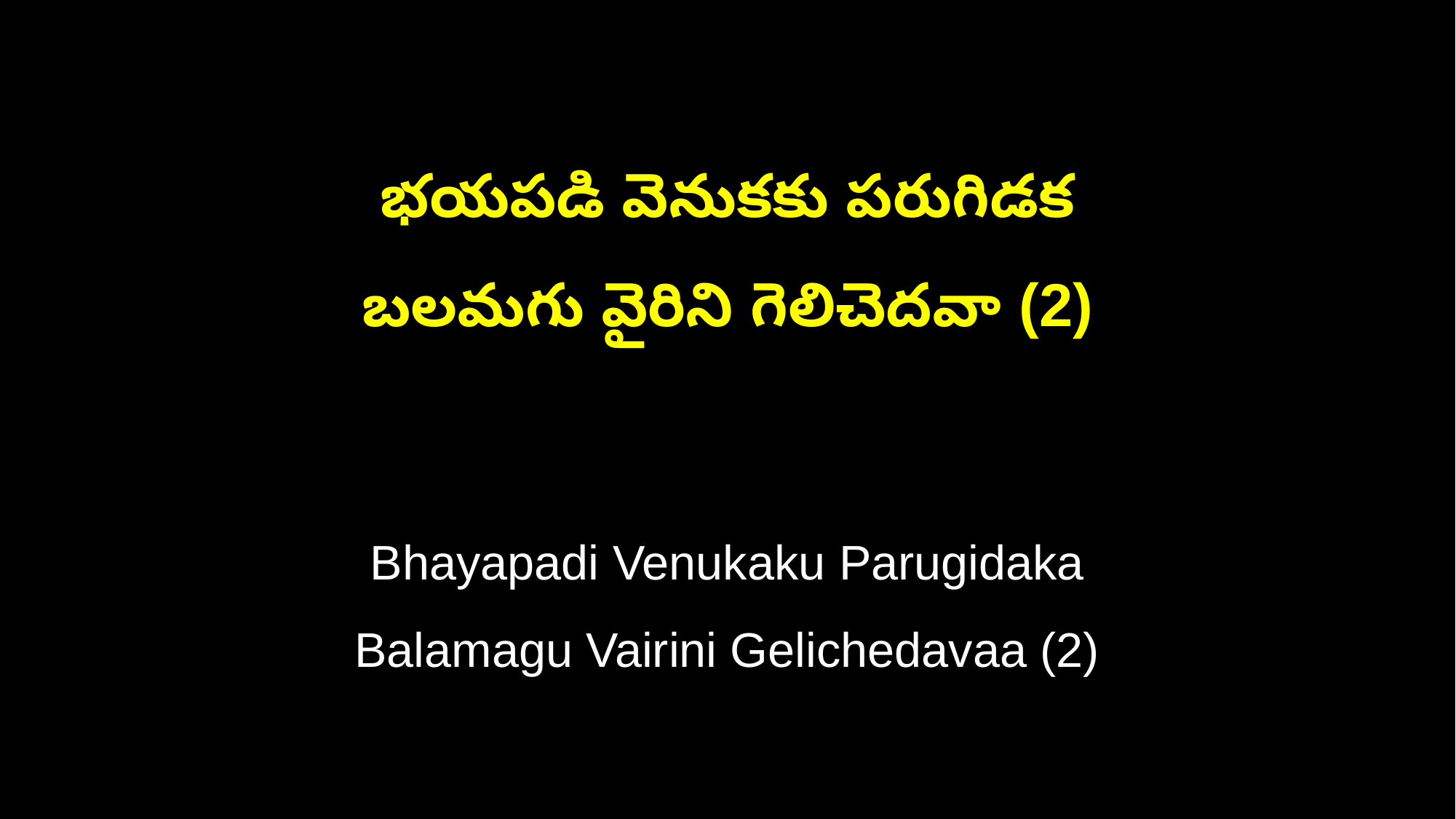

భయపడి వెనుకకు పరుగిడక
బలమగు వైరిని గెలిచెదవా (2)
Bhayapadi Venukaku Parugidaka
Balamagu Vairini Gelichedavaa (2)